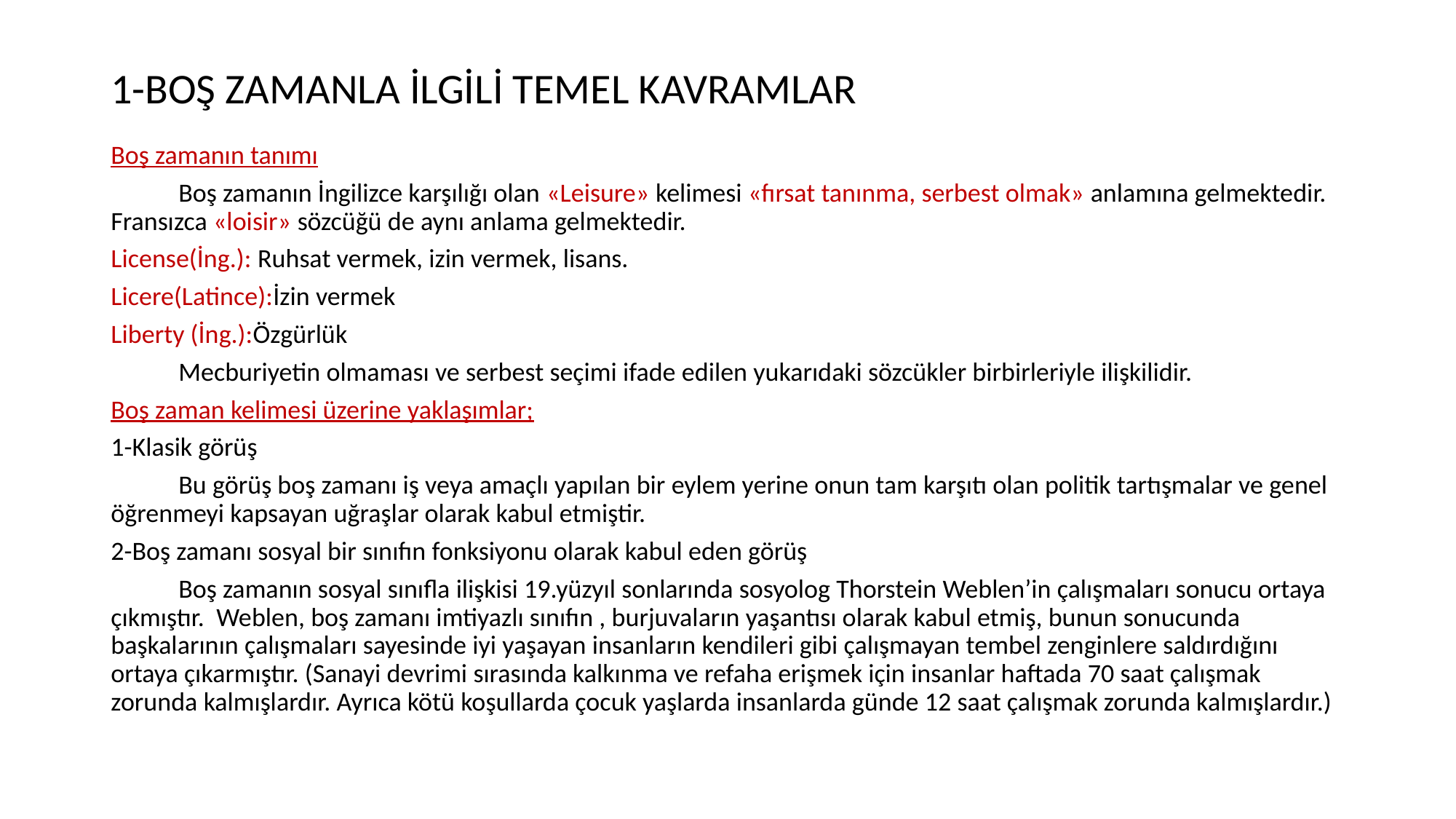

# 1-BOŞ ZAMANLA İLGİLİ TEMEL KAVRAMLAR
Boş zamanın tanımı
	Boş zamanın İngilizce karşılığı olan «Leisure» kelimesi «fırsat tanınma, serbest olmak» anlamına gelmektedir. Fransızca «loisir» sözcüğü de aynı anlama gelmektedir.
License(İng.): Ruhsat vermek, izin vermek, lisans.
Licere(Latince):İzin vermek
Liberty (İng.):Özgürlük
	Mecburiyetin olmaması ve serbest seçimi ifade edilen yukarıdaki sözcükler birbirleriyle ilişkilidir.
Boş zaman kelimesi üzerine yaklaşımlar;
1-Klasik görüş
	Bu görüş boş zamanı iş veya amaçlı yapılan bir eylem yerine onun tam karşıtı olan politik tartışmalar ve genel öğrenmeyi kapsayan uğraşlar olarak kabul etmiştir.
2-Boş zamanı sosyal bir sınıfın fonksiyonu olarak kabul eden görüş
	Boş zamanın sosyal sınıfla ilişkisi 19.yüzyıl sonlarında sosyolog Thorstein Weblen’in çalışmaları sonucu ortaya çıkmıştır.  Weblen, boş zamanı imtiyazlı sınıfın , burjuvaların yaşantısı olarak kabul etmiş, bunun sonucunda başkalarının çalışmaları sayesinde iyi yaşayan insanların kendileri gibi çalışmayan tembel zenginlere saldırdığını ortaya çıkarmıştır. (Sanayi devrimi sırasında kalkınma ve refaha erişmek için insanlar haftada 70 saat çalışmak zorunda kalmışlardır. Ayrıca kötü koşullarda çocuk yaşlarda insanlarda günde 12 saat çalışmak zorunda kalmışlardır.)